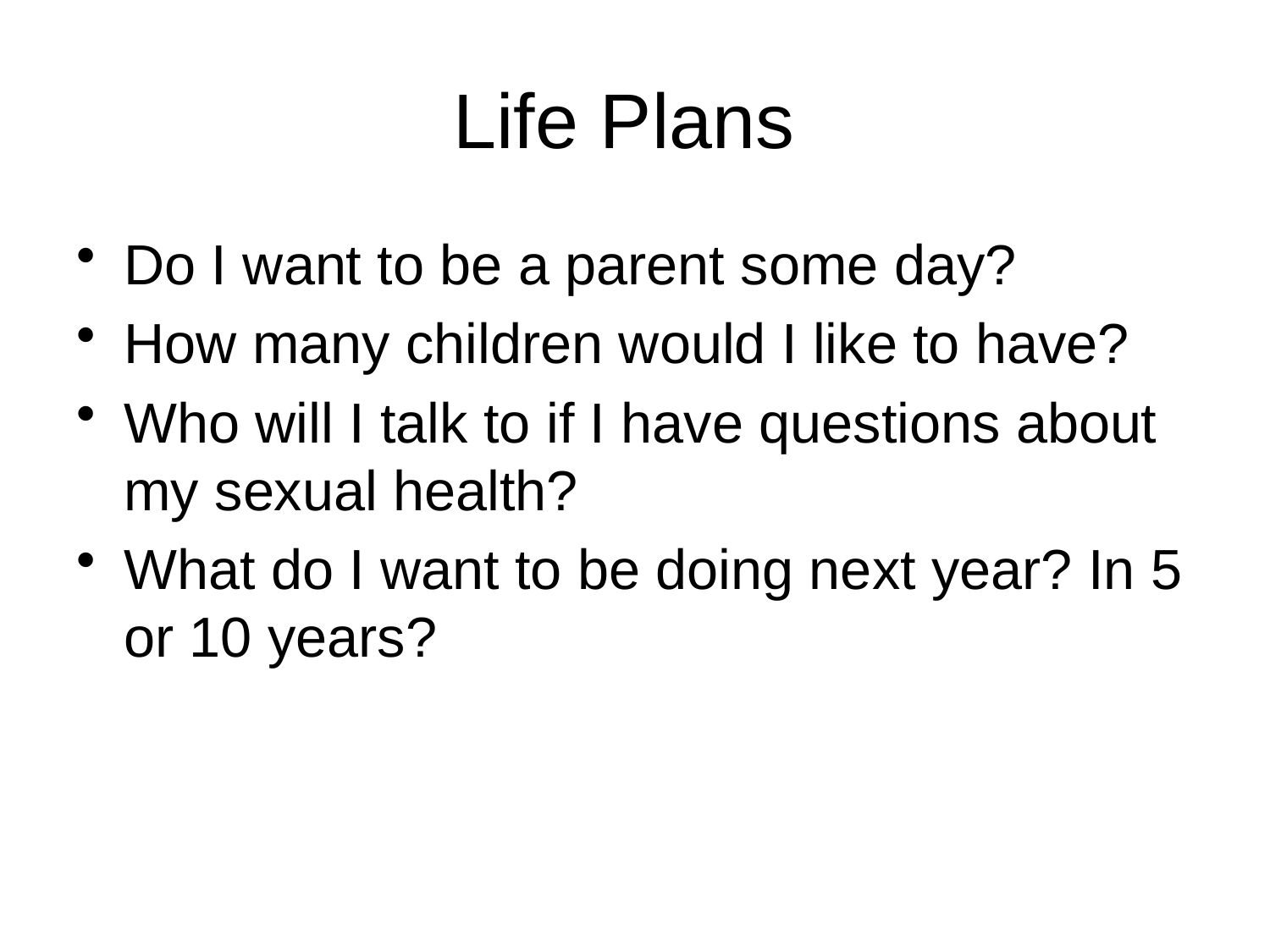

# Life Plans
Do I want to be a parent some day?
How many children would I like to have?
Who will I talk to if I have questions about my sexual health?
What do I want to be doing next year? In 5 or 10 years?